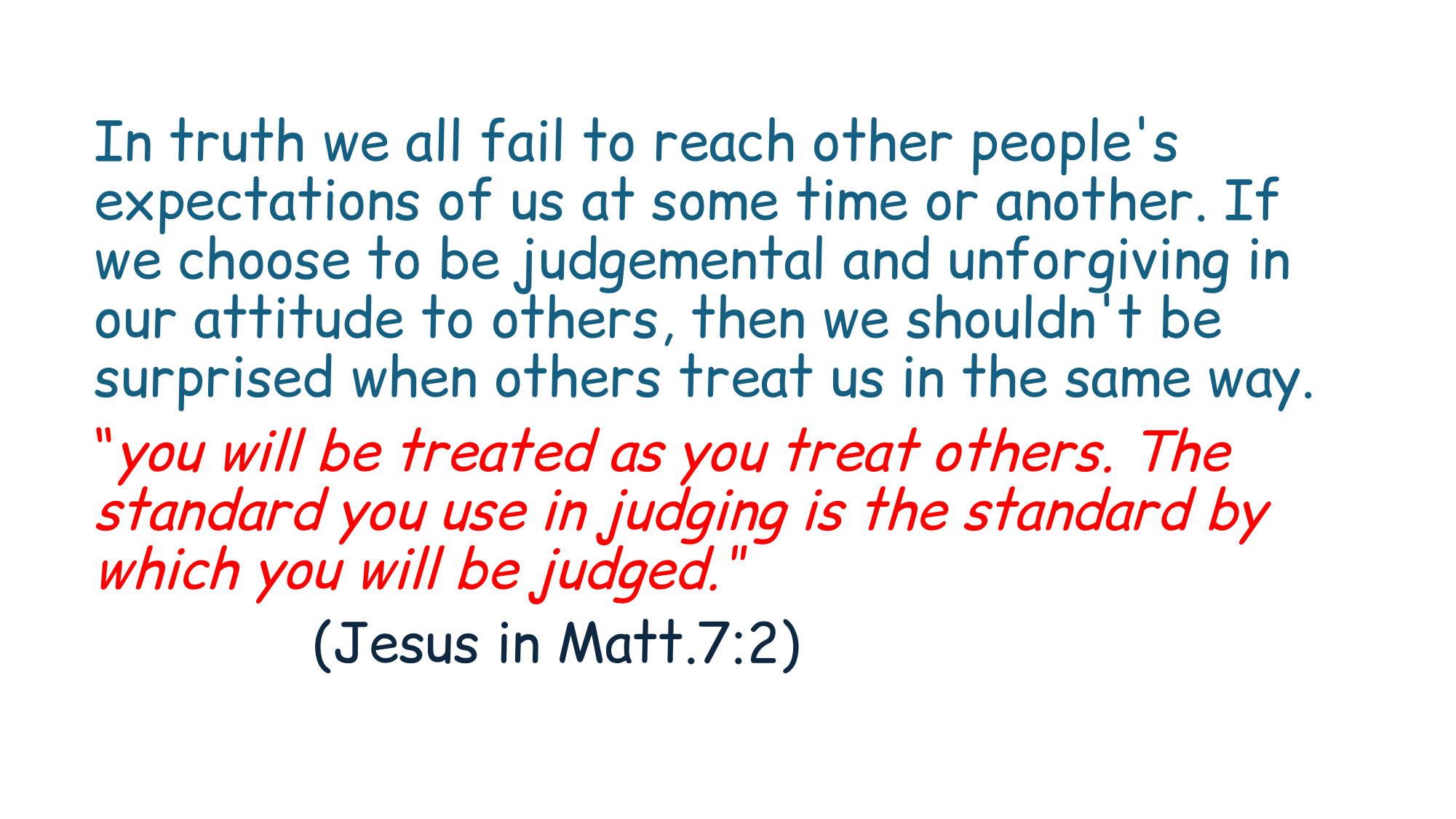

In truth we all fail to reach other people's expectations of us at some time or another. If we choose to be judgemental and unforgiving in our attitude to others, then we shouldn't be surprised when others treat us in the same way.
“you will be treated as you treat others. The standard you use in judging is the standard by which you will be judged.“
		(Jesus in Matt.7:2)